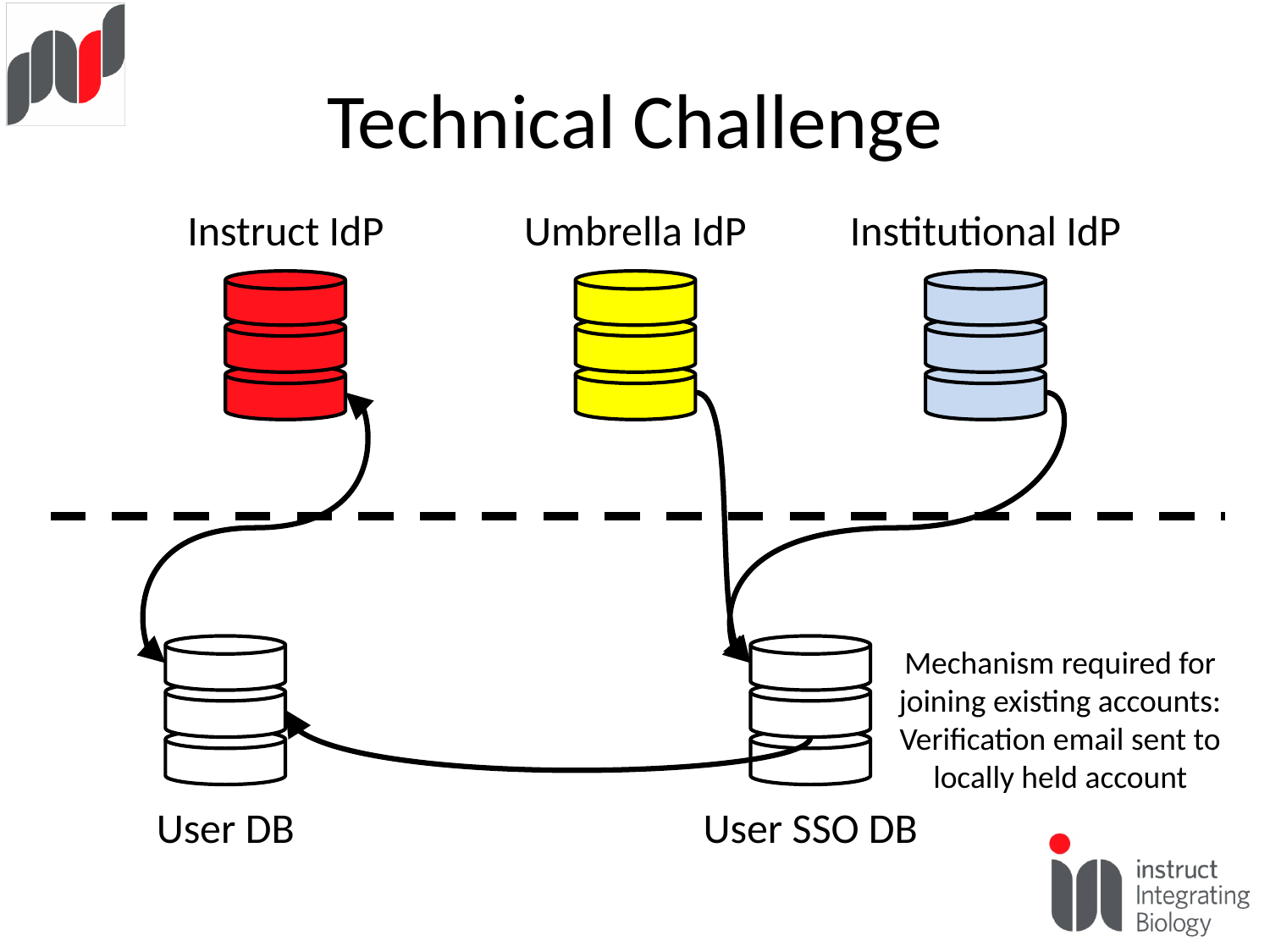

# Technical Challenge
Instruct IdP
Umbrella IdP
Institutional IdP

Mechanism required for joining existing accounts:
Verification email sent to locally held account
User DB
User SSO DB